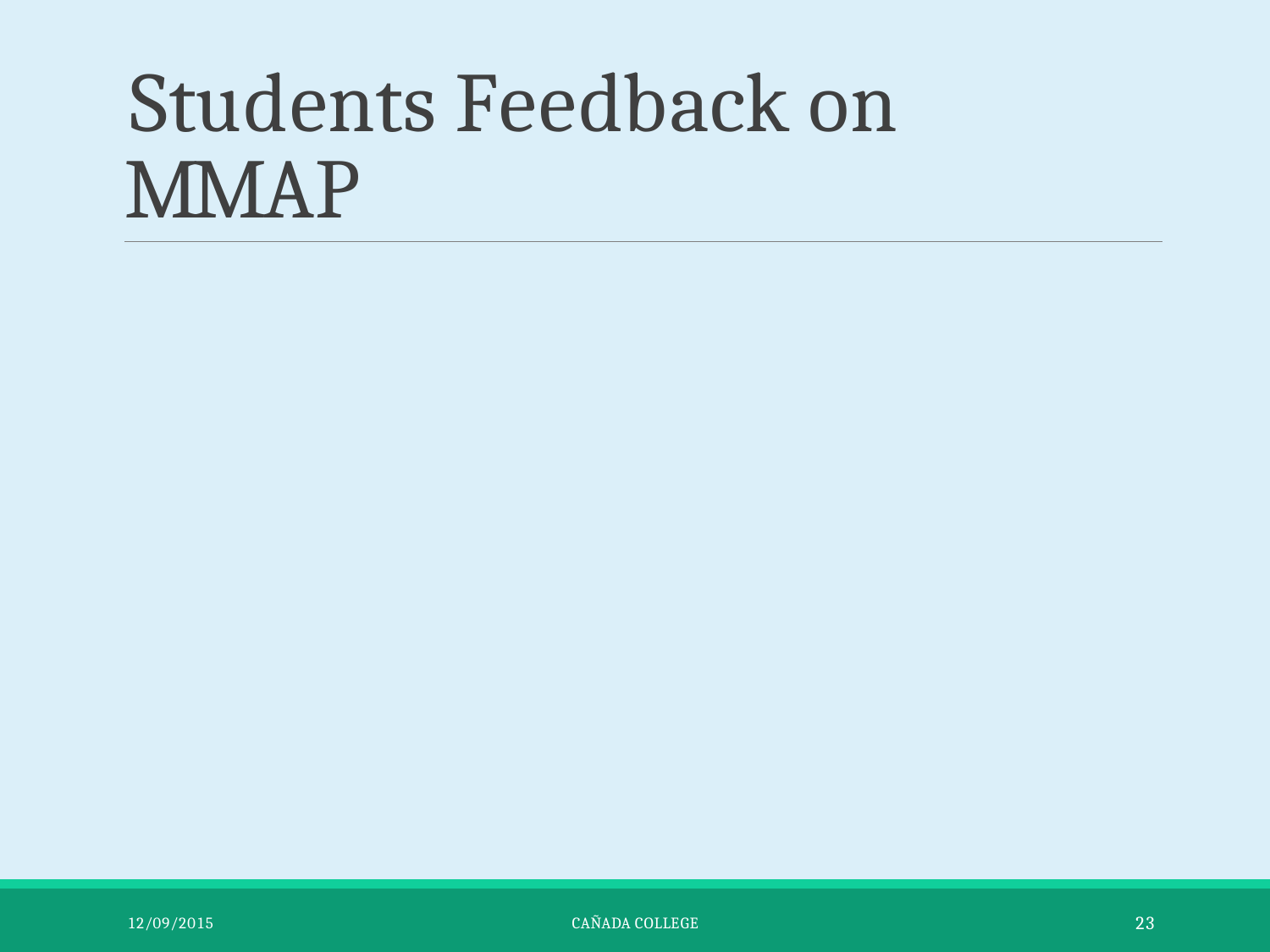

# Students Feedback on MMAP
12/09/2015
Cañada College
23